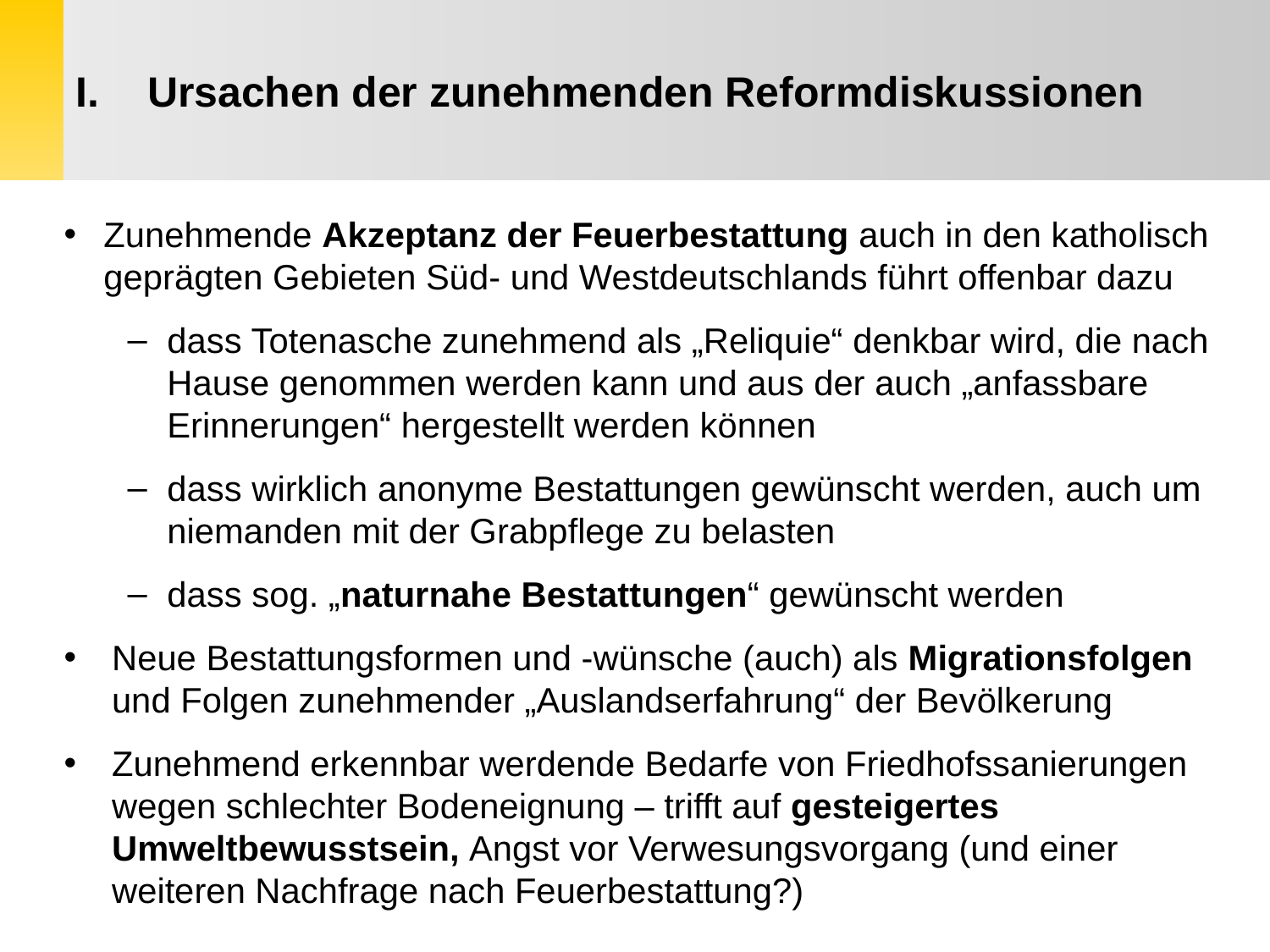

Ursachen der zunehmenden Reformdiskussionen
Zunehmende Akzeptanz der Feuerbestattung auch in den katholisch geprägten Gebieten Süd- und Westdeutschlands führt offenbar dazu
dass Totenasche zunehmend als „Reliquie“ denkbar wird, die nach Hause genommen werden kann und aus der auch „anfassbare Erinnerungen“ hergestellt werden können
dass wirklich anonyme Bestattungen gewünscht werden, auch um niemanden mit der Grabpflege zu belasten
dass sog. „naturnahe Bestattungen“ gewünscht werden
Neue Bestattungsformen und -wünsche (auch) als Migrationsfolgen und Folgen zunehmender „Auslandserfahrung“ der Bevölkerung
Zunehmend erkennbar werdende Bedarfe von Friedhofssanierungen wegen schlechter Bodeneignung – trifft auf gesteigertes Umweltbewusstsein, Angst vor Verwesungsvorgang (und einer weiteren Nachfrage nach Feuerbestattung?)